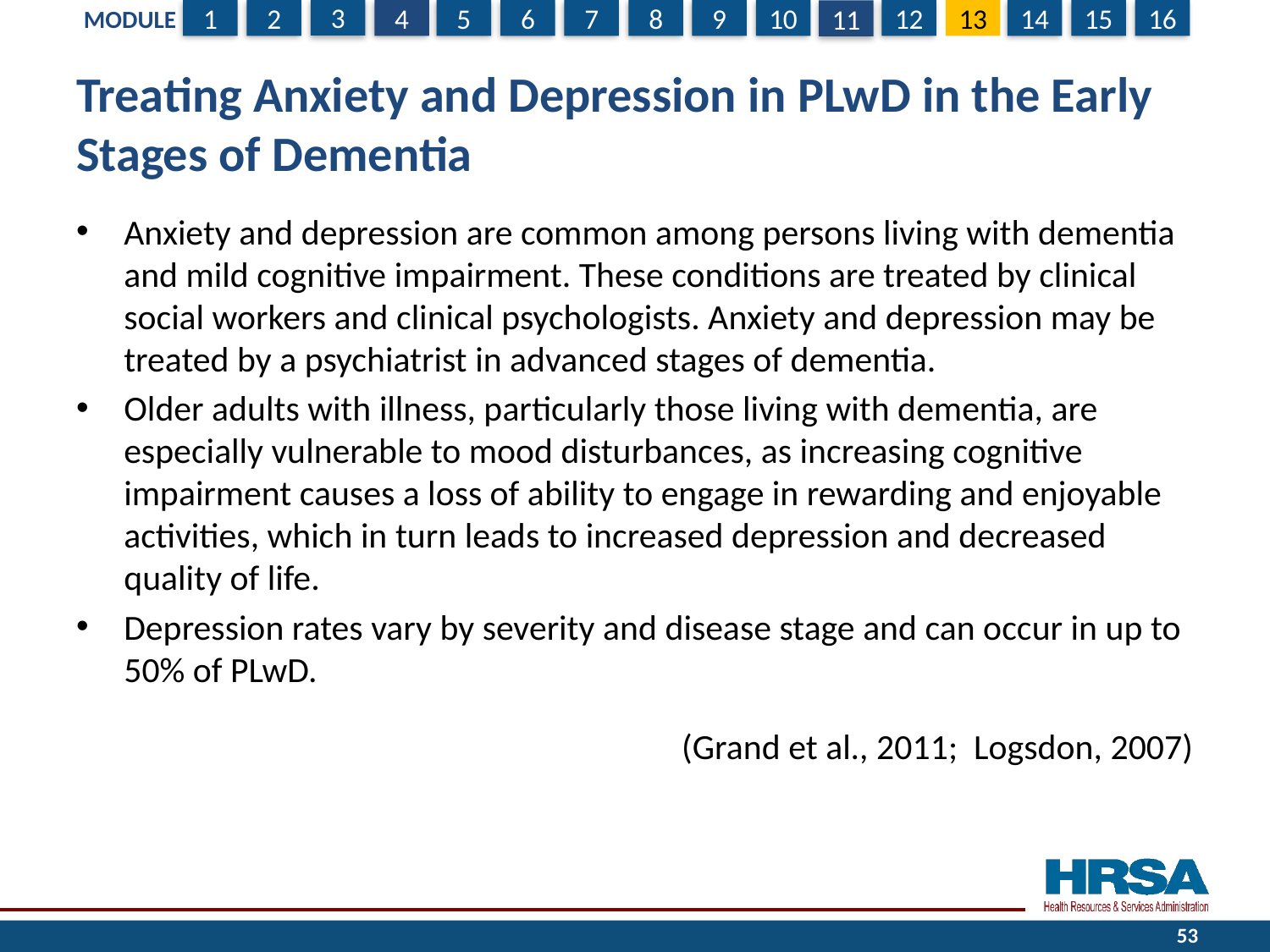

# Treating Anxiety and Depression in PLwD in the Early Stages of Dementia
Anxiety and depression are common among persons living with dementia and mild cognitive impairment. These conditions are treated by clinical social workers and clinical psychologists. Anxiety and depression may be treated by a psychiatrist in advanced stages of dementia.
Older adults with illness, particularly those living with dementia, are especially vulnerable to mood disturbances, as increasing cognitive impairment causes a loss of ability to engage in rewarding and enjoyable activities, which in turn leads to increased depression and decreased quality of life.
Depression rates vary by severity and disease stage and can occur in up to 50% of PLwD.
(Grand et al., 2011;  Logsdon, 2007)